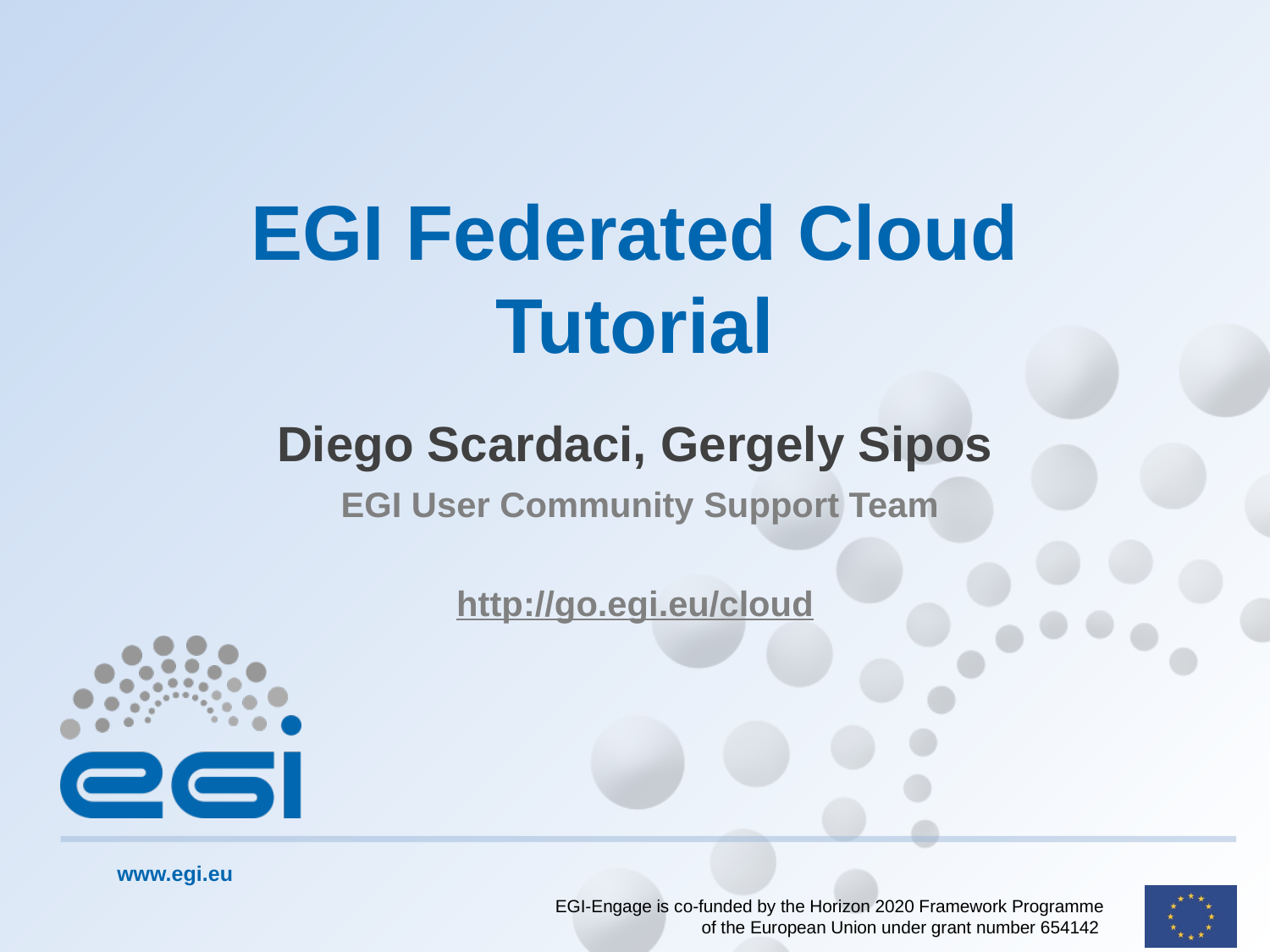

# EGI Federated Cloud Tutorial
Diego Scardaci, Gergely Sipos
EGI User Community Support Team

http://go.egi.eu/cloud